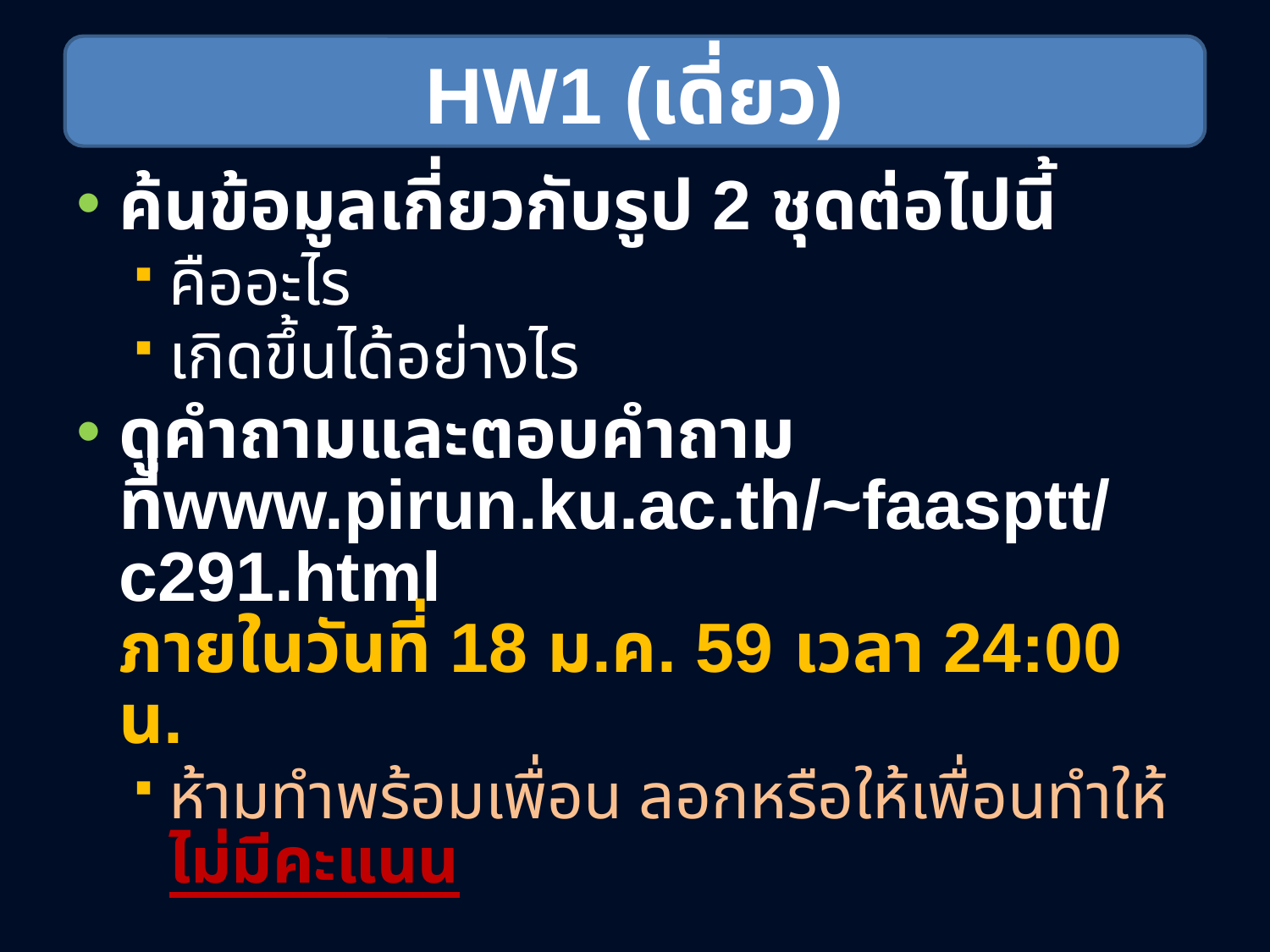

# HW1 (เดี่ยว)
ค้นข้อมูลเกี่ยวกับรูป 2 ชุดต่อไปนี้
คืออะไร
เกิดขึ้นได้อย่างไร
ดูคำถามและตอบคำถามที่www.pirun.ku.ac.th/~faasptt/c291.html
ภายในวันที่ 18 ม.ค. 59 เวลา 24:00 น.
ห้ามทำพร้อมเพื่อน ลอกหรือให้เพื่อนทำให้ ไม่มีคะแนน